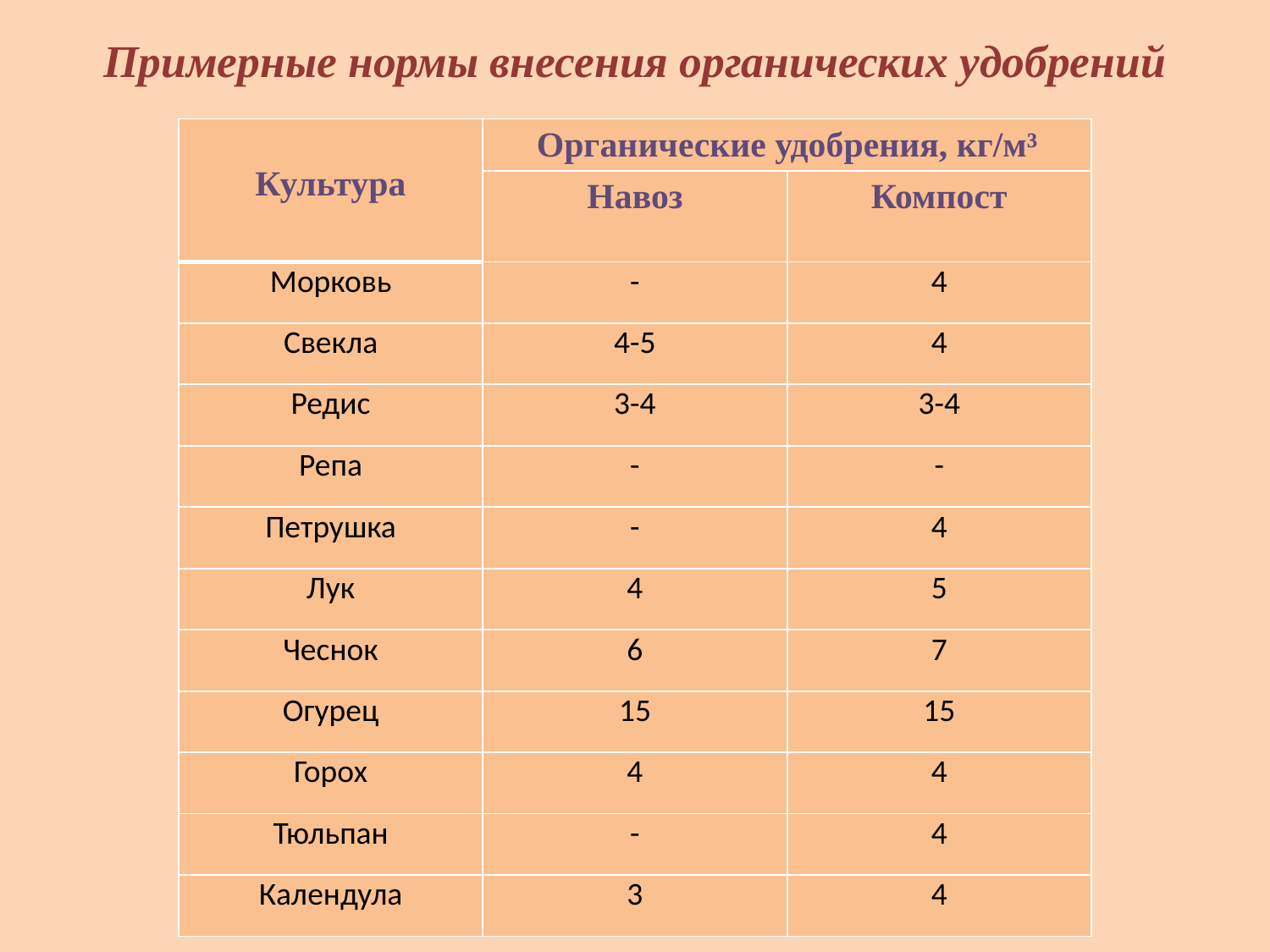

# Примерные нормы внесения органических удобрений
| Культура | Органические удобрения, кг/м³ |  |
| --- | --- | --- |
|  | Навоз | Компост |
| Морковь | - | 4 |
| Свекла | 4-5 | 4 |
| Редис | 3-4 | 3-4 |
| Репа | - | - |
| Петрушка | - | 4 |
| Лук | 4 | 5 |
| Чеснок | 6 | 7 |
| Огурец | 15 | 15 |
| Горох | 4 | 4 |
| Тюльпан | - | 4 |
| Календула | 3 | 4 |